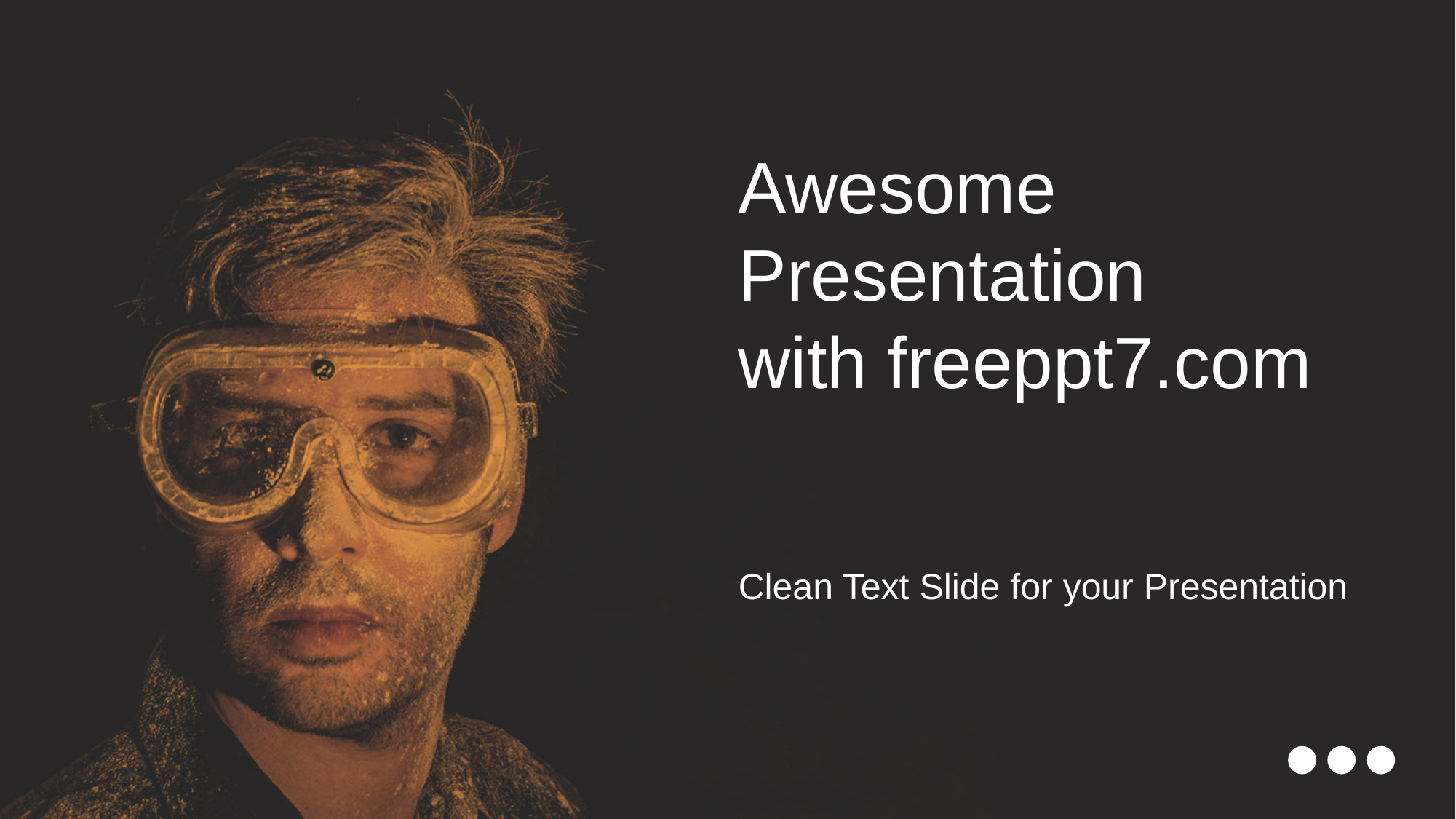

Awesome
Presentation
with freeppt7.com
Clean Text Slide for your Presentation